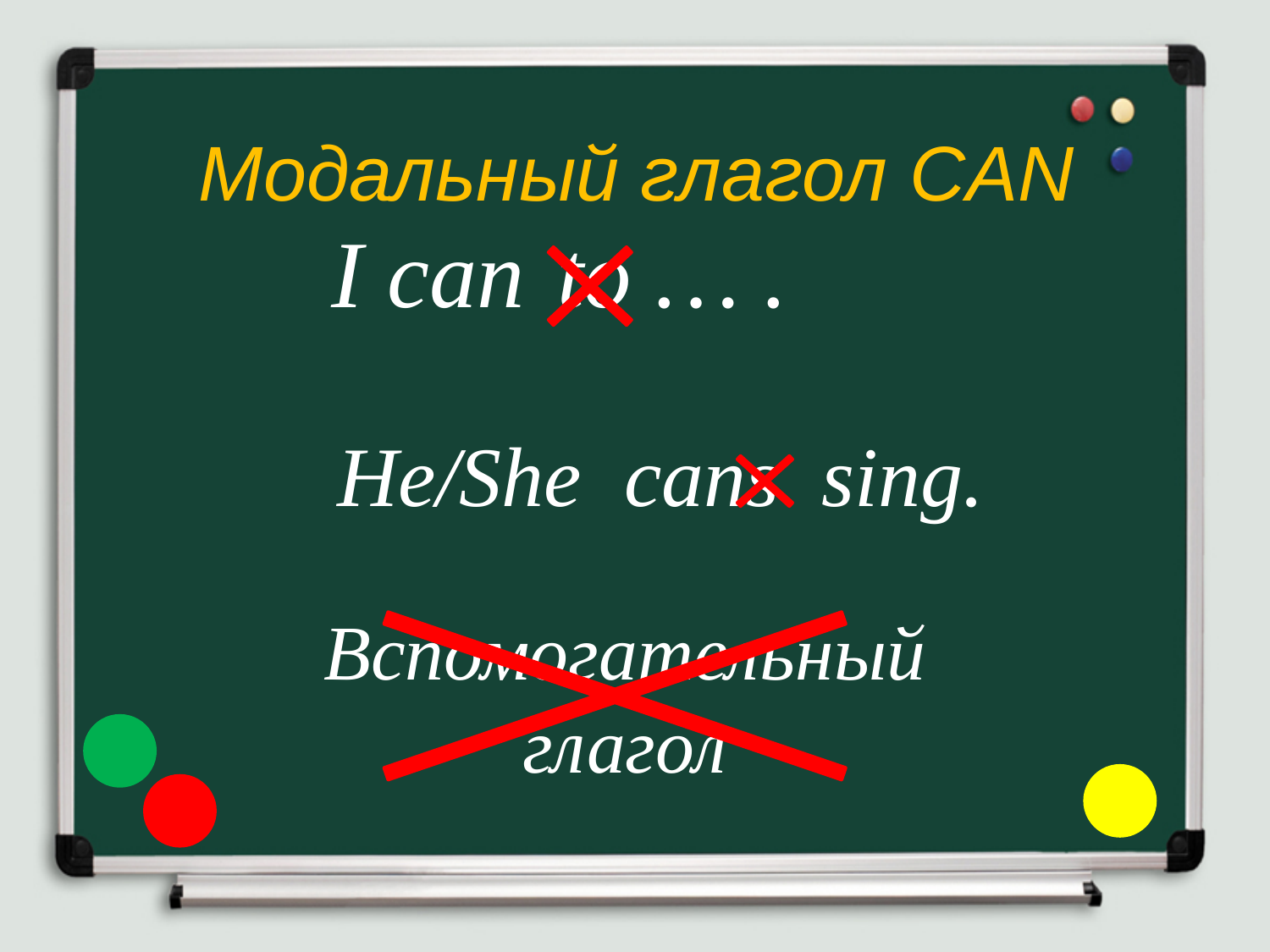

# Модальный глагол CAN
 I can
to … .

He/She  cans  sing.

Вспомогательный глагол